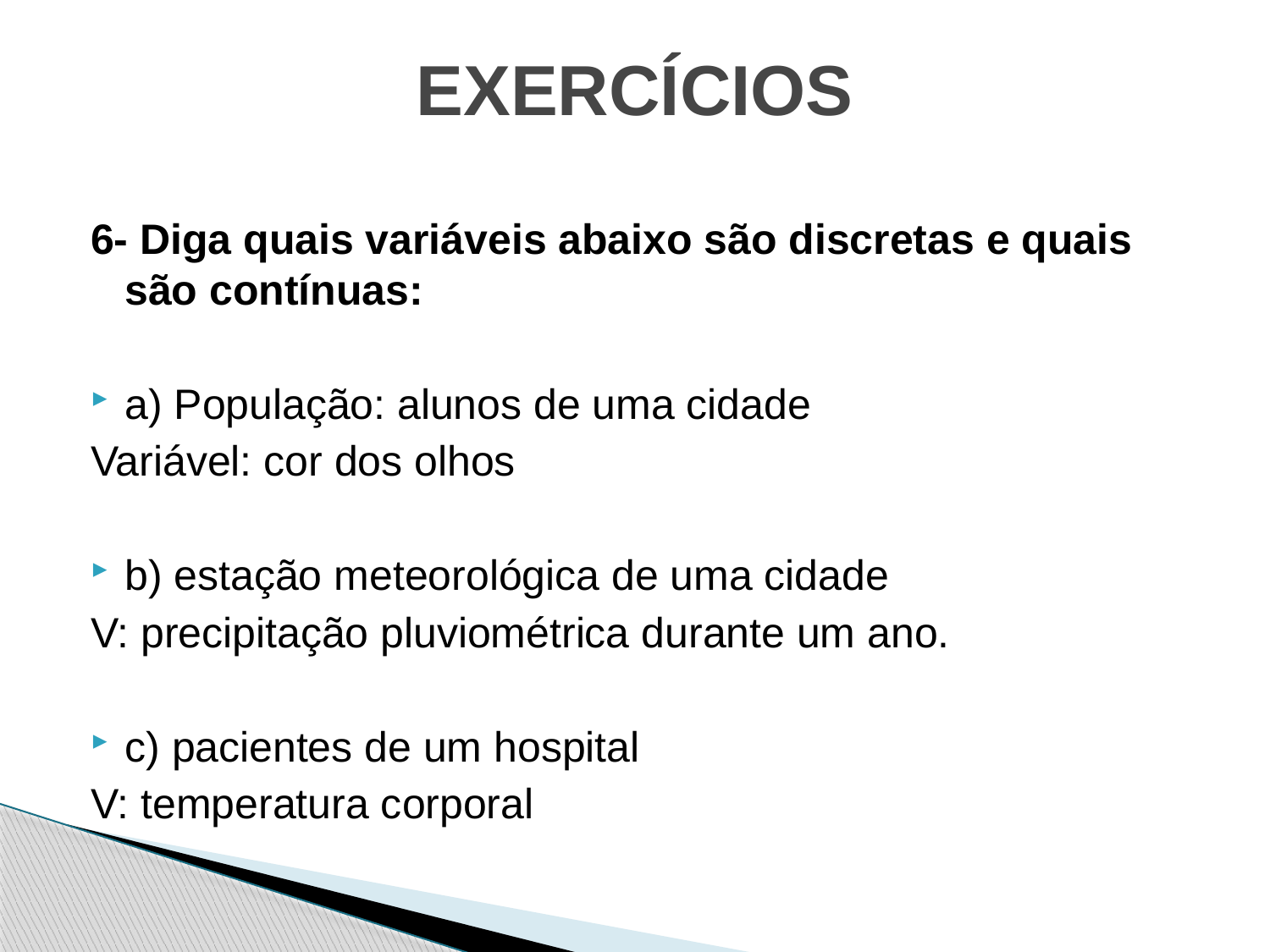

# EXERCÍCIOS
6- Diga quais variáveis abaixo são discretas e quais são contínuas:

a) População: alunos de uma cidade
Variável: cor dos olhos

b) estação meteorológica de uma cidade
V: precipitação pluviométrica durante um ano.

c) pacientes de um hospital
V: temperatura corporal